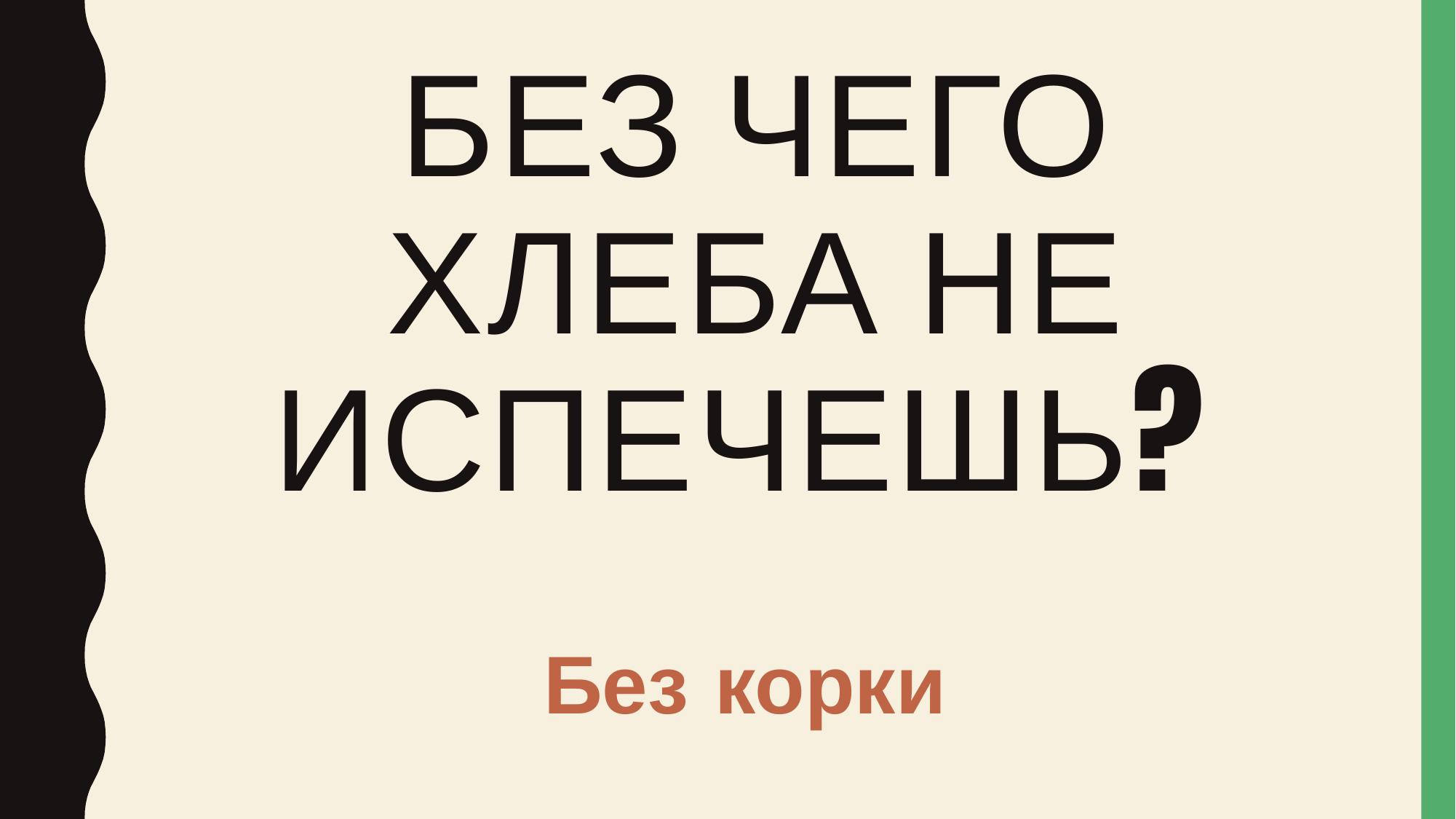

# Без чего хлеба не испечешь?
Без корки